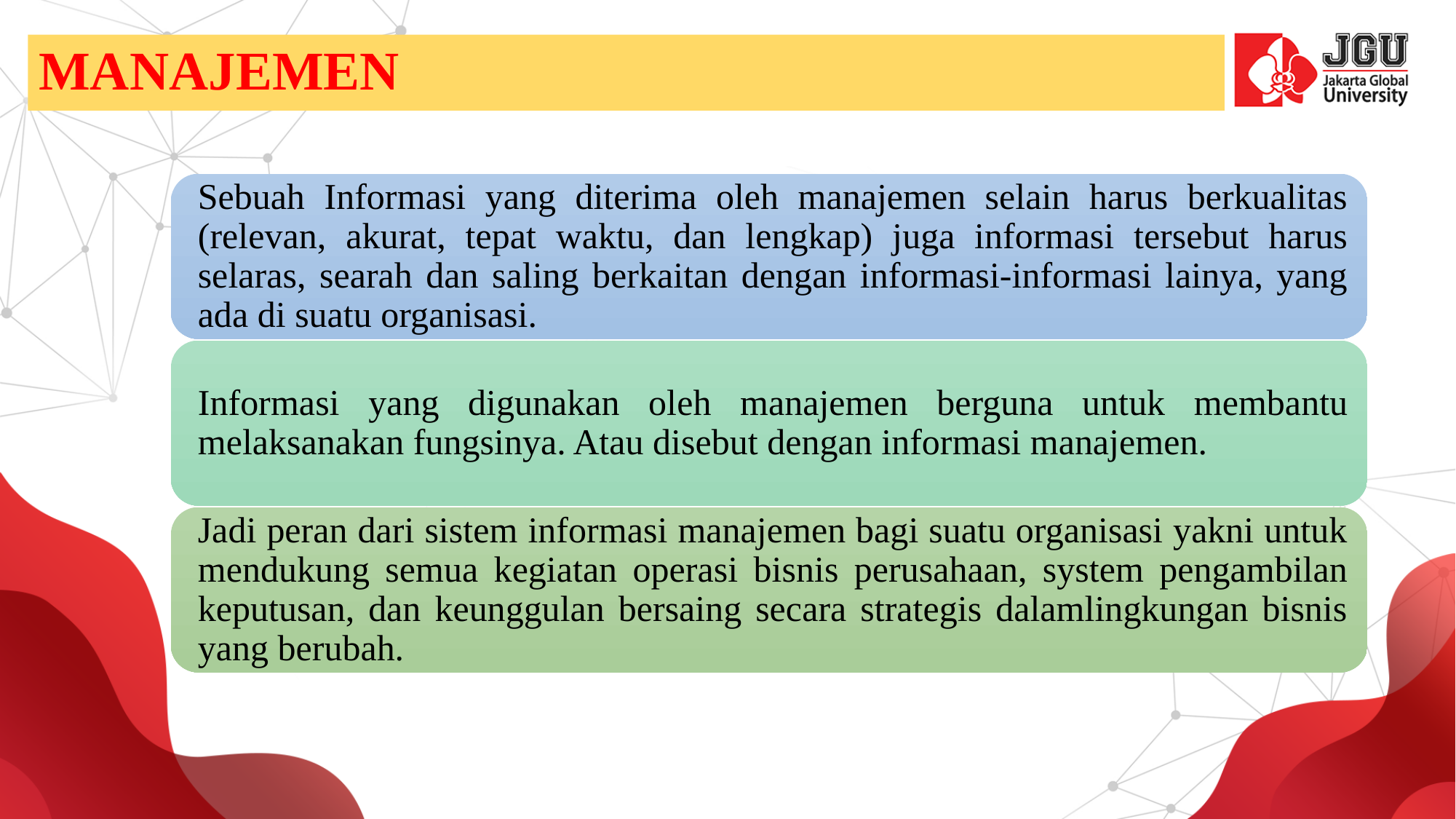

# MANAJEMEN
Sebuah Informasi yang diterima oleh manajemen selain harus berkualitas (relevan, akurat, tepat waktu, dan lengkap) juga informasi tersebut harus selaras, searah dan saling berkaitan dengan informasi-informasi lainya, yang ada di suatu organisasi.
Informasi yang digunakan oleh manajemen berguna untuk membantu melaksanakan fungsinya. Atau disebut dengan informasi manajemen.
Jadi peran dari sistem informasi manajemen bagi suatu organisasi yakni untuk mendukung semua kegiatan operasi bisnis perusahaan, system pengambilan keputusan, dan keunggulan bersaing secara strategis dalamlingkungan bisnis yang berubah.